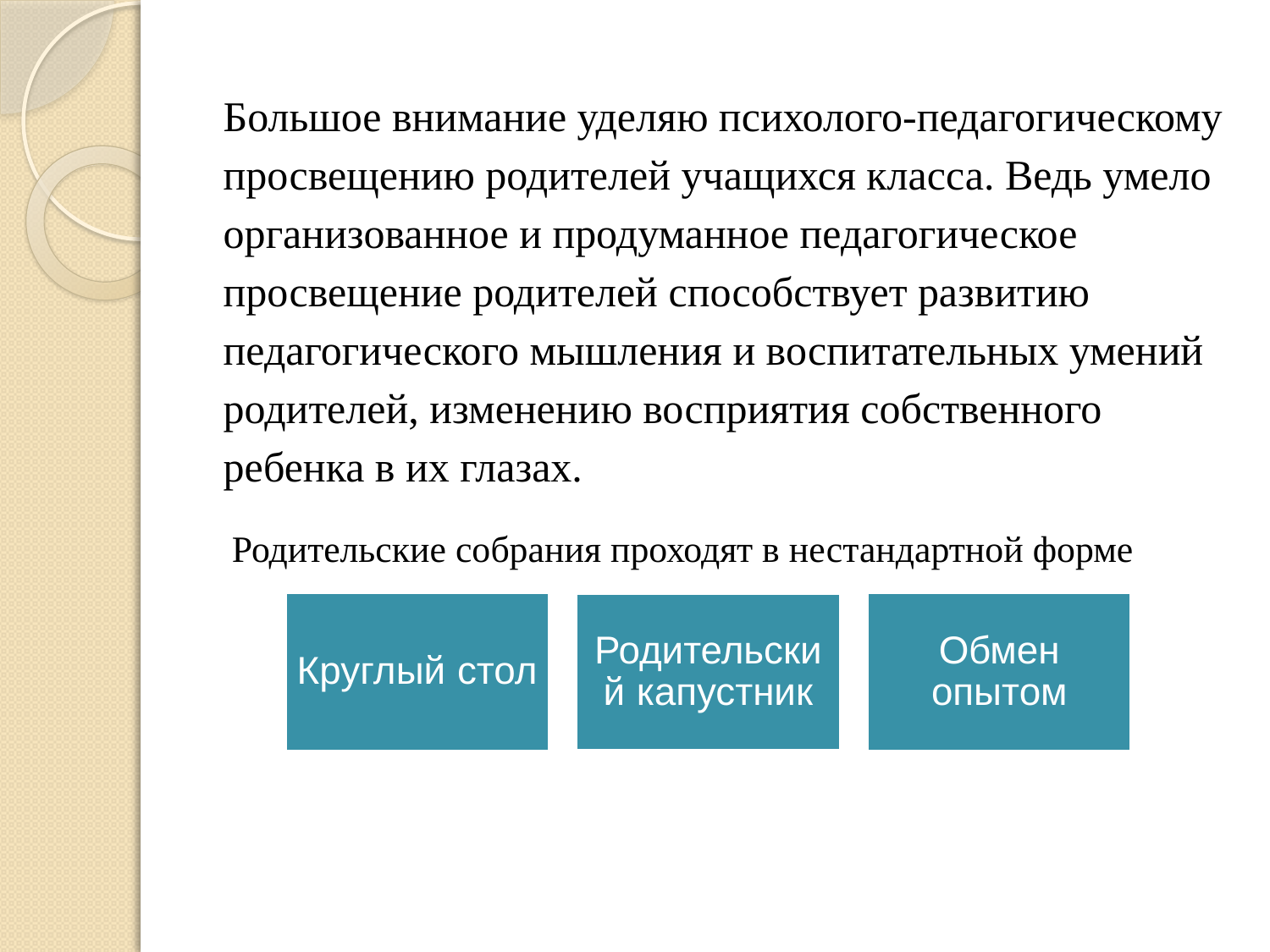

Большое внимание уделяю психолого-педагогическому просвещению родителей учащихся класса. Ведь умело организованное и продуманное педагогическое просвещение родителей способствует развитию педагогического мышления и воспитательных умений родителей, изменению восприятия собственного ребенка в их глазах.
 Родительские собрания проходят в нестандартной форме

Круглый стол
Родительский капустник
Обмен опытом